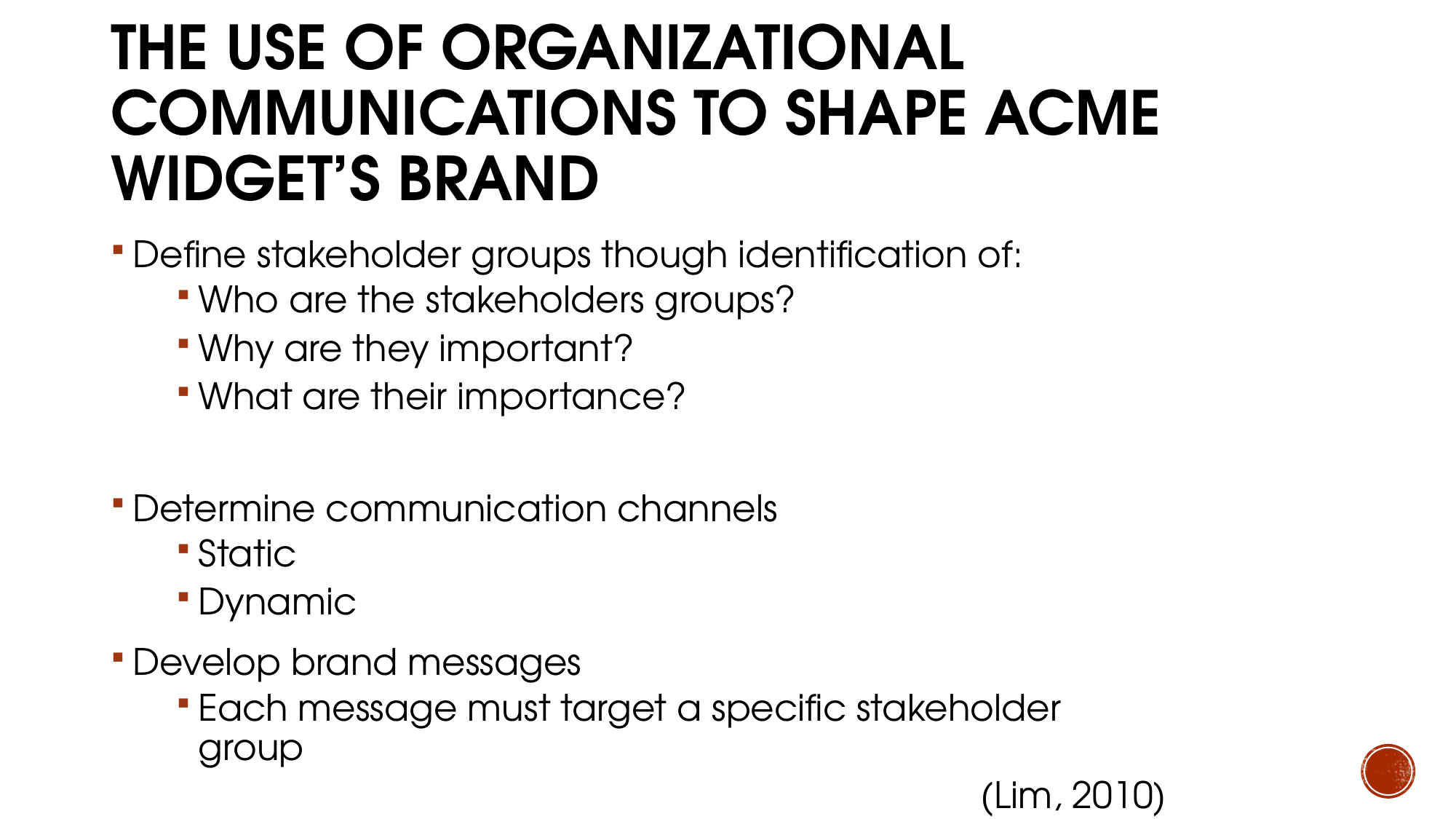

# The use of organizational communications to shape Acme Widget’s brand
Define stakeholder groups though identification of:
Who are the stakeholders groups?
Why are they important?
What are their importance?

Determine communication channels
Static
Dynamic
Develop brand messages
Each message must target a specific stakeholder group
(Lim, 2010)